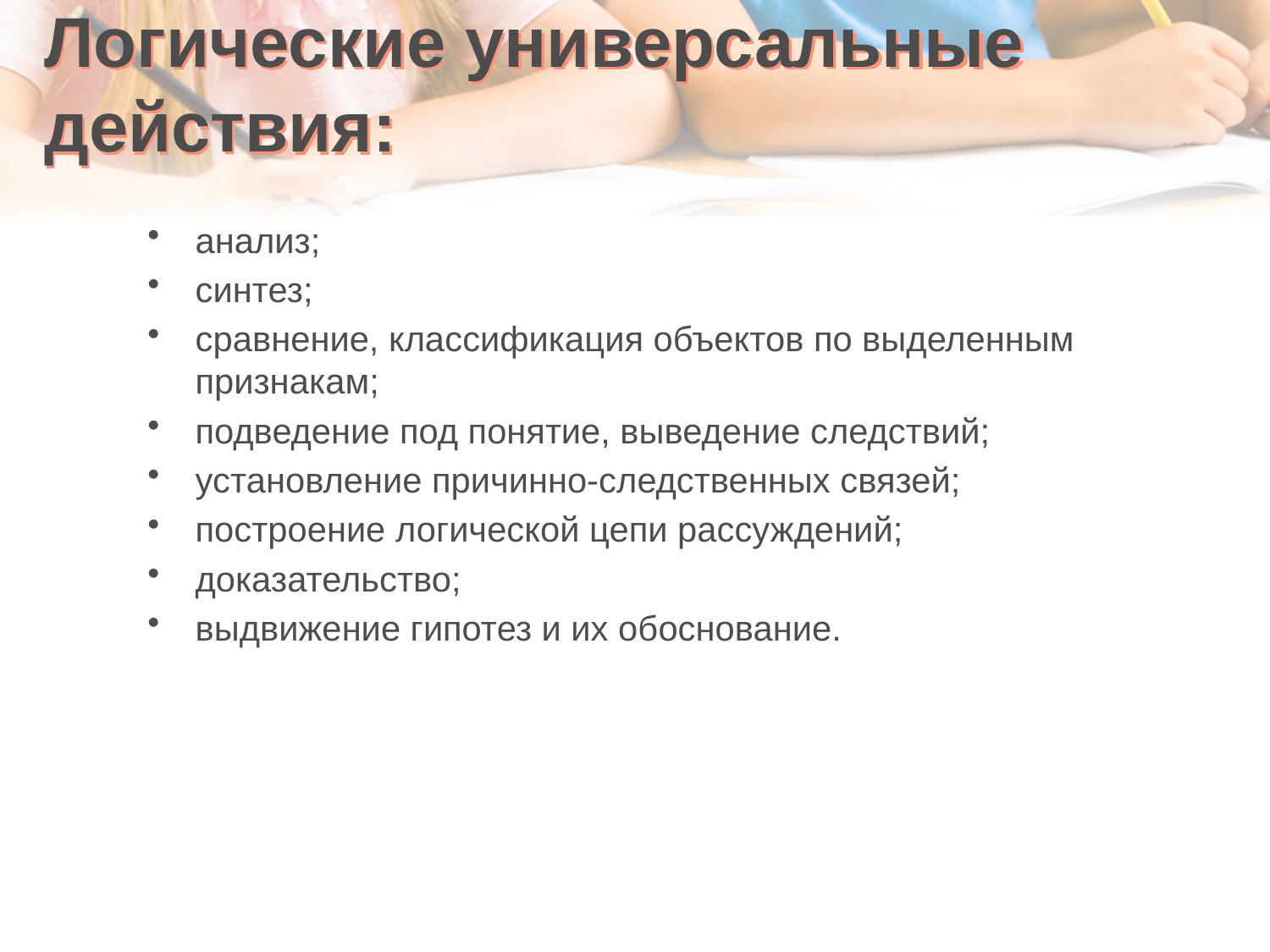

# Логические универсальные действия:
анализ;
синтез;
сравнение, классификация объектов по выделенным признакам;
подведение под понятие, выведение следствий;
установление причинно-следственных связей;
построение логической цепи рассуждений;
доказательство;
выдвижение гипотез и их обоснование.